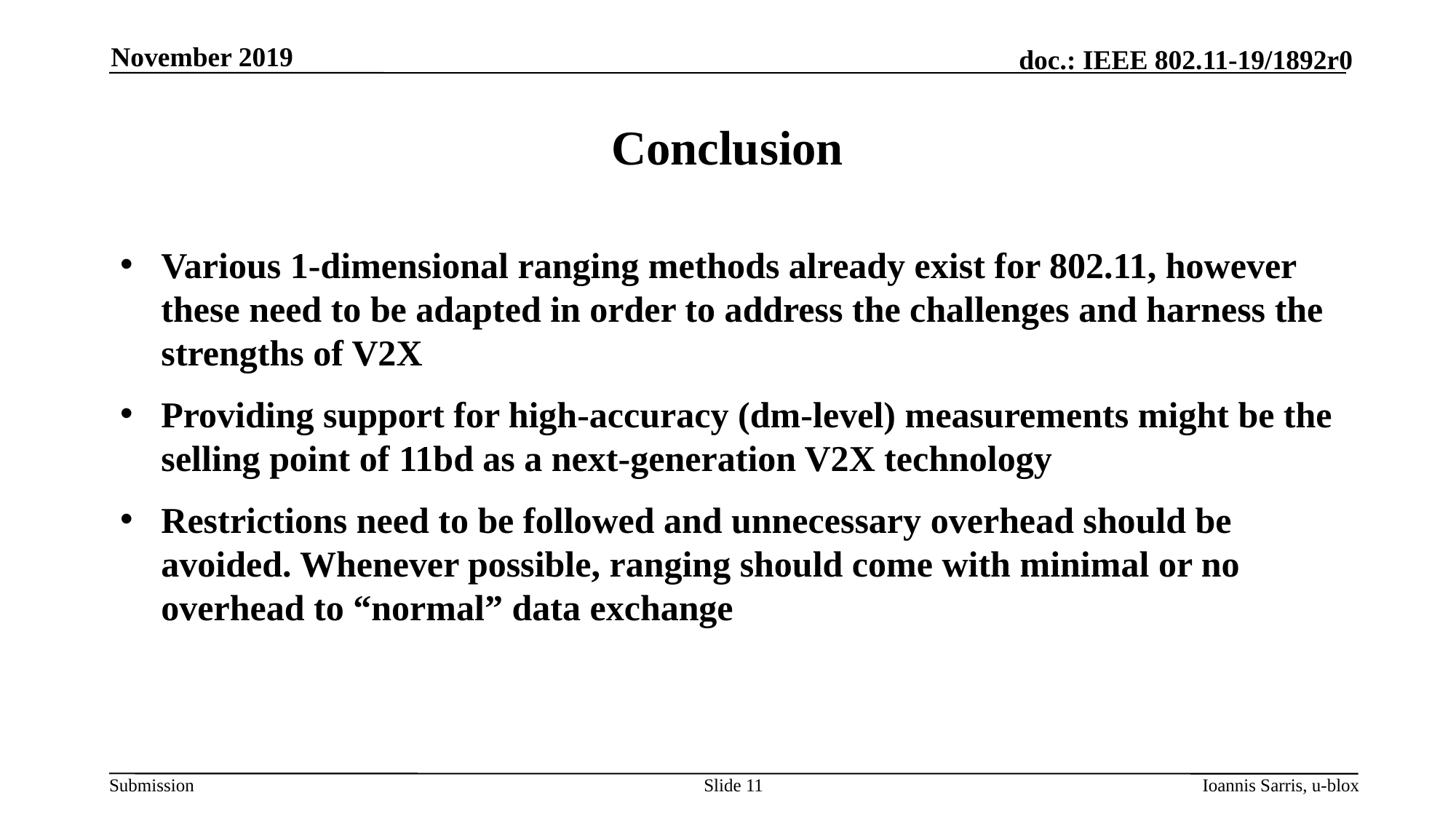

November 2019
# Conclusion
Various 1-dimensional ranging methods already exist for 802.11, however these need to be adapted in order to address the challenges and harness the strengths of V2X
Providing support for high-accuracy (dm-level) measurements might be the selling point of 11bd as a next-generation V2X technology
Restrictions need to be followed and unnecessary overhead should be avoided. Whenever possible, ranging should come with minimal or no overhead to “normal” data exchange
Slide 11
Ioannis Sarris, u-blox